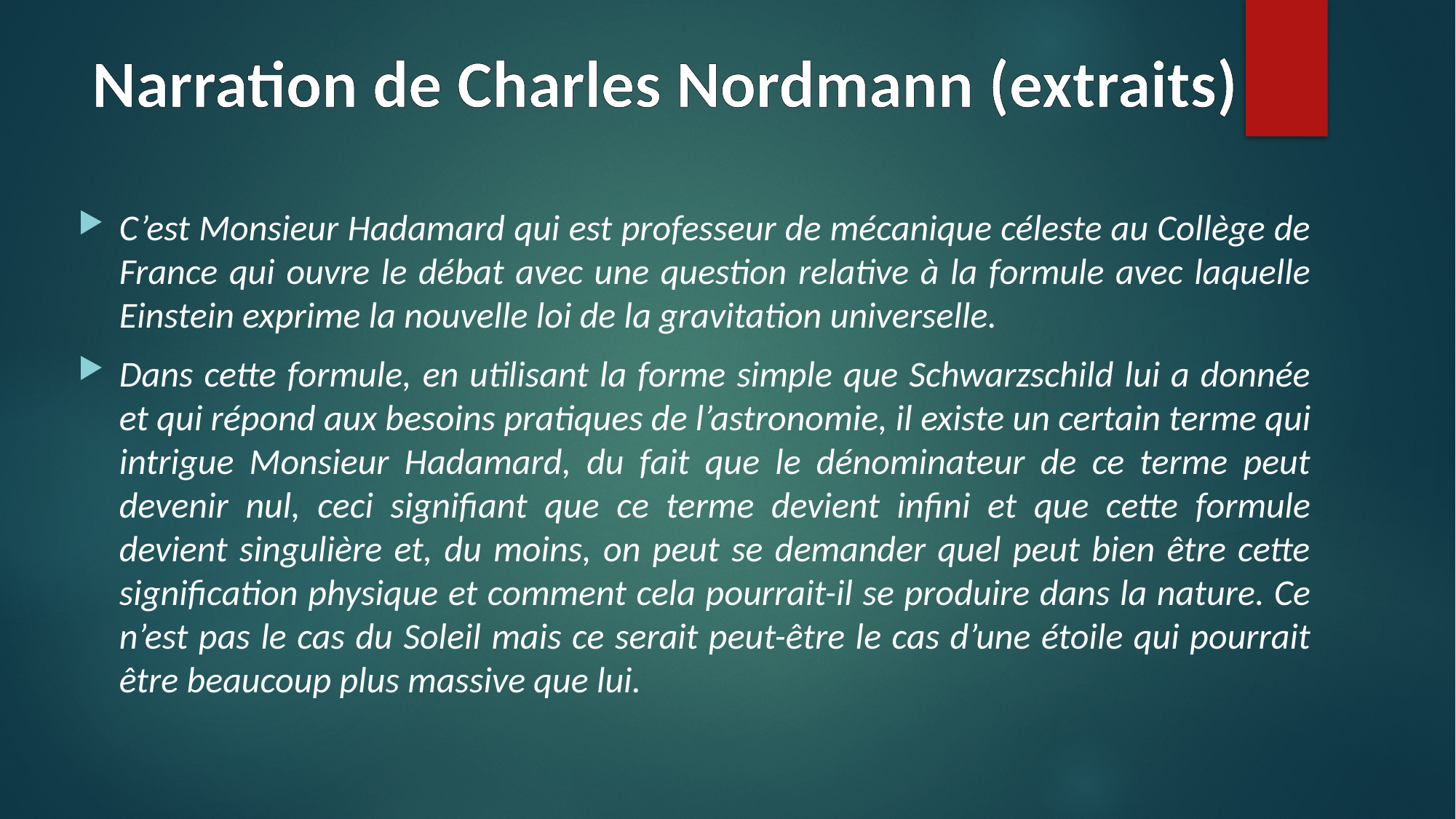

# Narration de Charles Nordmann (extraits)
C’est Monsieur Hadamard qui est professeur de mécanique céleste au Collège de France qui ouvre le débat avec une question relative à la formule avec laquelle Einstein exprime la nouvelle loi de la gravitation universelle.
Dans cette formule, en utilisant la forme simple que Schwarzschild lui a donnée et qui répond aux besoins pratiques de l’astronomie, il existe un certain terme qui intrigue Monsieur Hadamard, du fait que le dénominateur de ce terme peut devenir nul, ceci signifiant que ce terme devient infini et que cette formule devient singulière et, du moins, on peut se demander quel peut bien être cette signification physique et comment cela pourrait-il se produire dans la nature. Ce n’est pas le cas du Soleil mais ce serait peut-être le cas d’une étoile qui pourrait être beaucoup plus massive que lui.